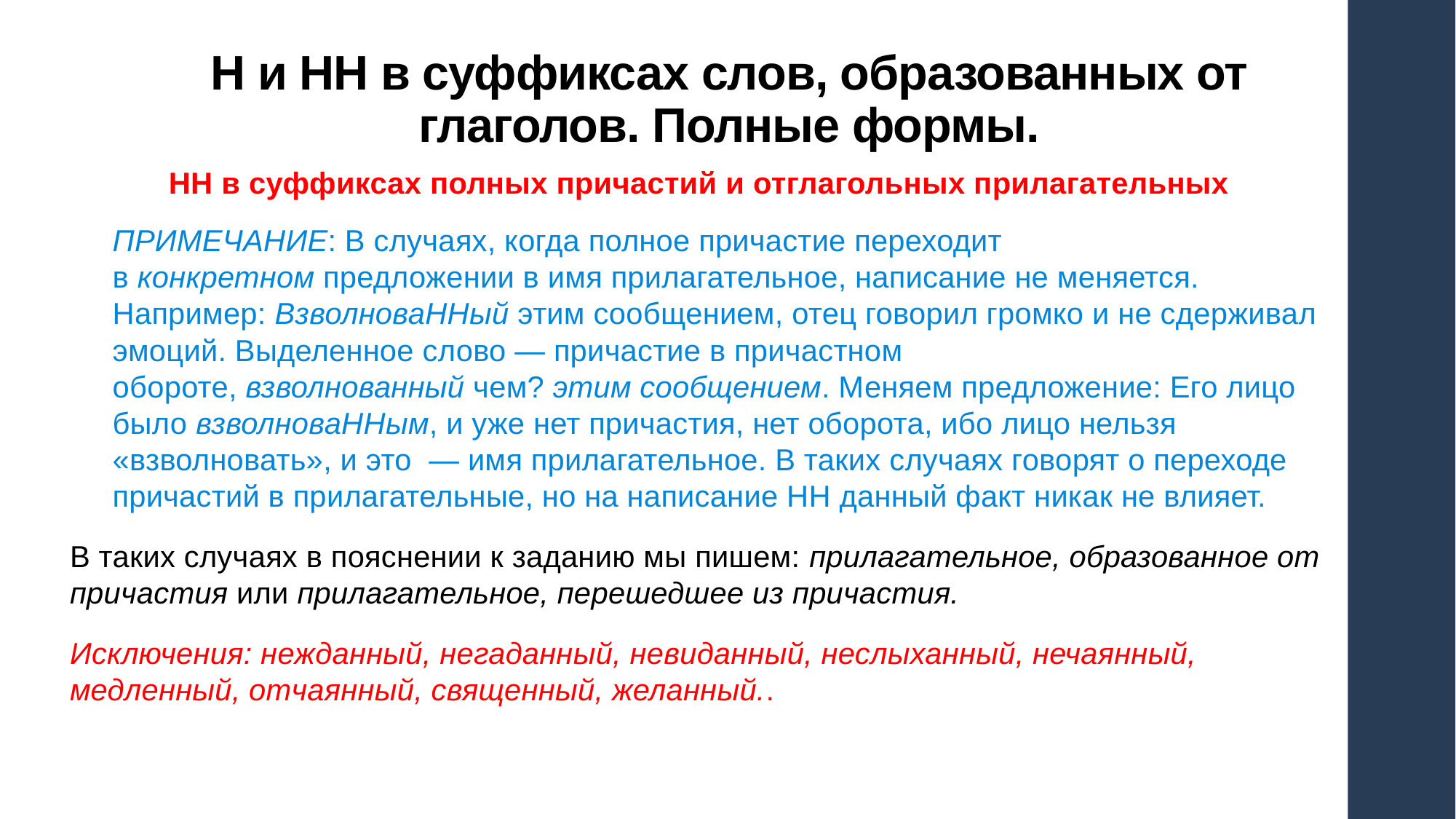

# Н и НН в суффиксах слов, образованных от глаголов. Полные формы.
НН в суффиксах полных причастий и отглагольных прилагательных
ПРИМЕЧАНИЕ: В случаях, когда полное причастие переходит в конкретном предложении в имя прилагательное, написание не меняется. Например: ВзволноваННый этим сообщением, отец говорил громко и не сдерживал эмоций. Выделенное слово — причастие в причастном обороте, взволнованный чем? этим сообщением. Меняем предложение: Его лицо было взволноваННым, и уже нет причастия, нет оборота, ибо лицо нельзя «взволновать», и это  — имя прилагательное. В таких случаях говорят о переходе причастий в прилагательные, но на написание НН данный факт никак не влияет.
В таких случаях в пояснении к заданию мы пишем: прилагательное, образованное от причастия или прилагательное, перешедшее из причастия.
Исключения: нежданный, негаданный, невиданный, неслыханный, нечаянный, медленный, отчаянный, священный, желанный..